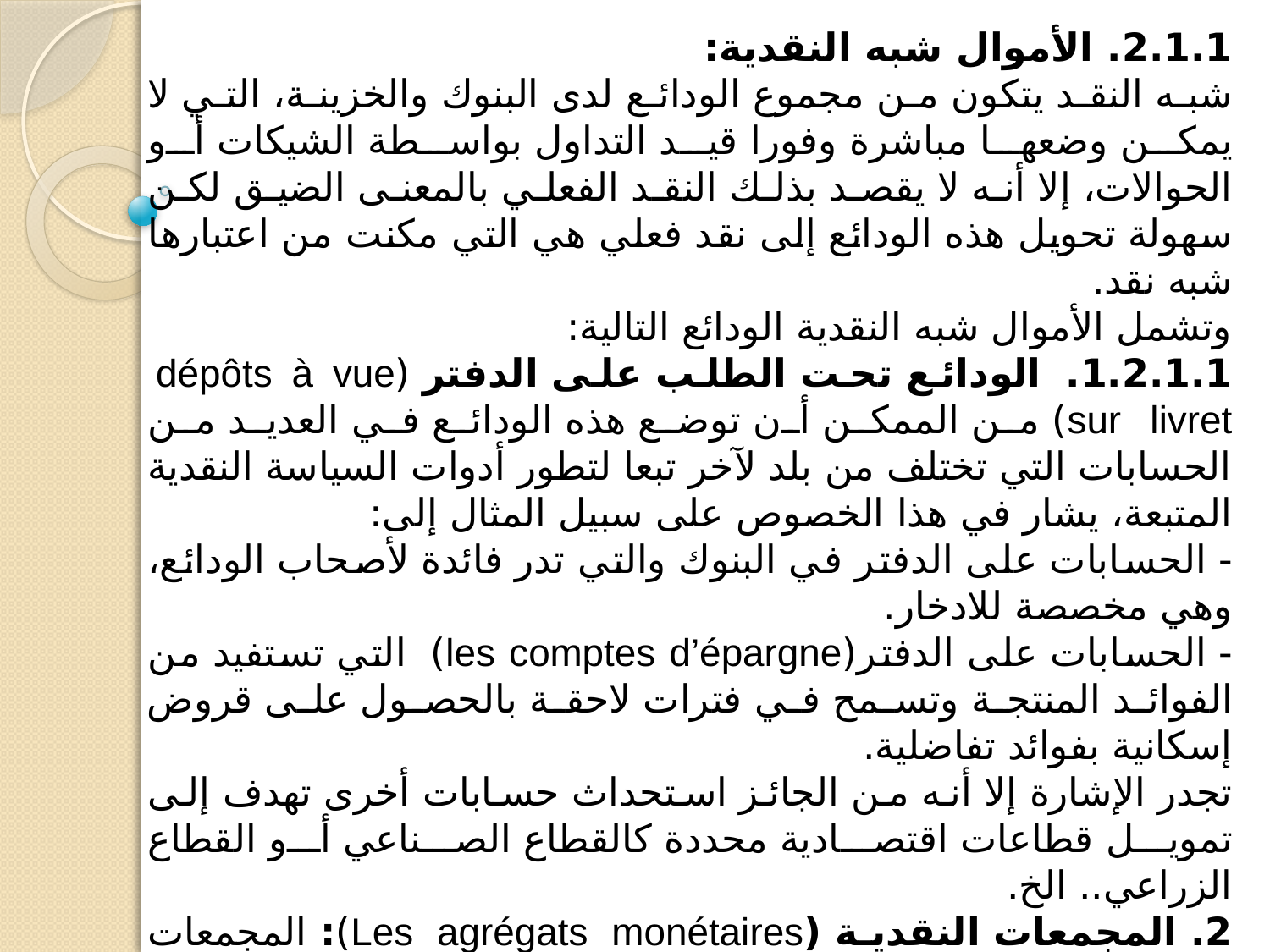

2.1.1. الأموال شبه النقدية:
شبه النقد يتكون من مجموع الودائع لدى البنوك والخزينة، التي لا يمكن وضعها مباشرة وفورا قيد التداول بواسطة الشيكات أو الحوالات، إلا أنه لا يقصد بذلك النقد الفعلي بالمعنى الضيق لكن سهولة تحويل هذه الودائع إلى نقد فعلي هي التي مكنت من اعتبارها شبه نقد.
وتشمل الأموال شبه النقدية الودائع التالية:
1.2.1.1.  الودائع تحت الطلب على الدفتر (dépôts à vue sur livret) من الممكن أن توضع هذه الودائع في العديد من الحسابات التي تختلف من بلد لآخر تبعا لتطور أدوات السياسة النقدية المتبعة، يشار في هذا الخصوص على سبيل المثال إلى:
- الحسابات على الدفتر في البنوك والتي تدر فائدة لأصحاب الودائع، وهي مخصصة للادخار.
- الحسابات على الدفتر(les comptes d’épargne)  التي تستفيد من الفوائد المنتجة وتسمح في فترات لاحقة بالحصول على قروض إسكانية بفوائد تفاضلية.
تجدر الإشارة إلا أنه من الجائز استحداث حسابات أخرى تهدف إلى تمويل قطاعات اقتصادية محددة كالقطاع الصناعي أو القطاع الزراعي.. الخ.
2. المجمعات النقدية (Les agrégats monétaires): المجمعات النقدية M1 ،M2  ،M3 ، وحاليا M4، هي عبارة عن مؤشرات إحصائية تعبر لنا عن جميع وسائل الدفع المتوفرة في فترة زمنية معينة لدى الأشخاص المقيمين، حيث إن هذه الوسائل يتم وضعها في مجمعات متجانسة ترتب حسب درجة السيولة ( من الأكثر سيولة إلى الأقل سيولة)، وما تجدر الإشارة إليه أن مكونات كل مجمع من المجمعات السابقة تختلف من اقتصاد إلى آخر حسب درجة تطور الجهاز المصرفي وإبداعه ومدى وجود الوعي لدى أفراد مجتمعه.